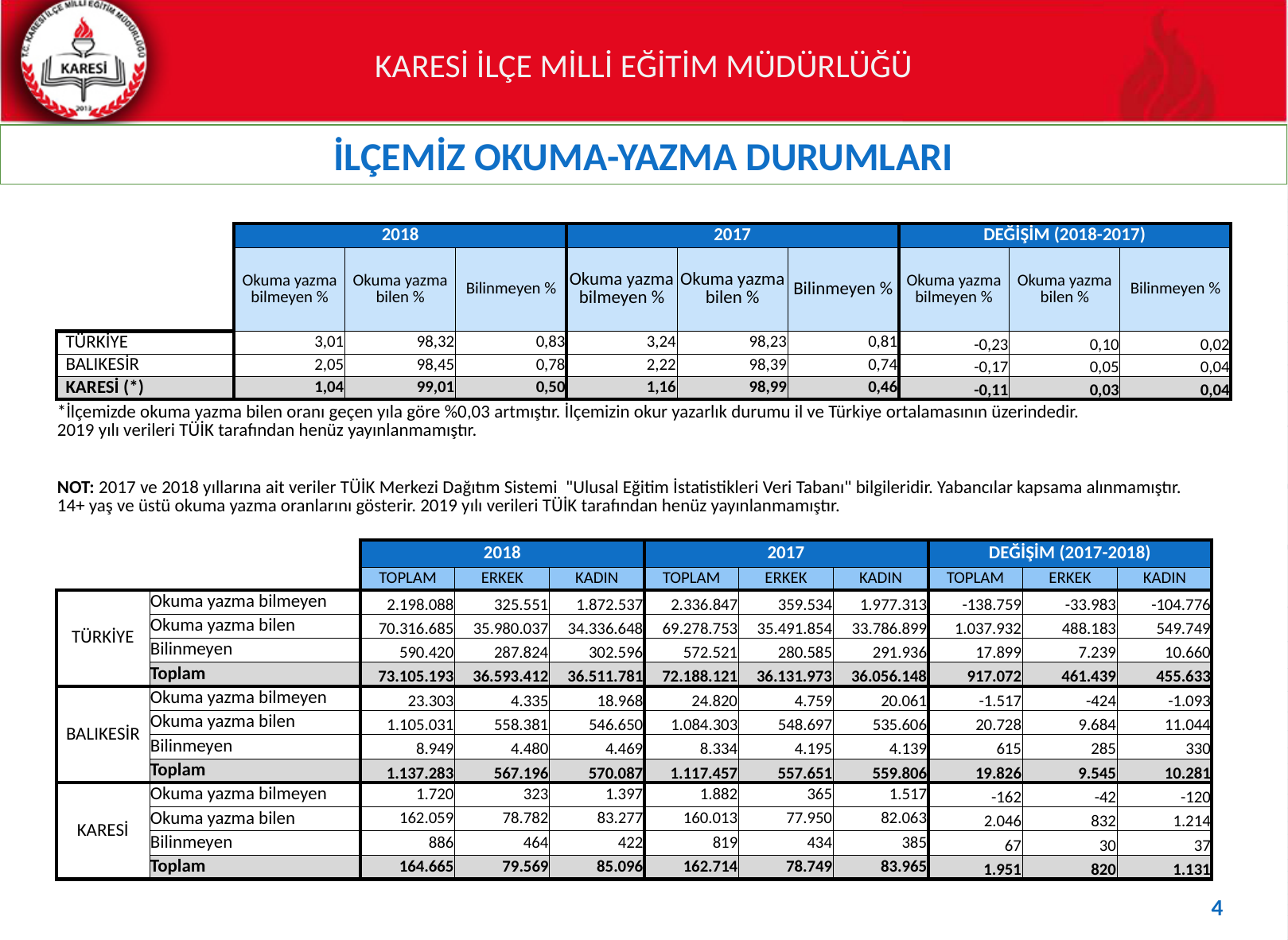

İLÇEMİZ OKUMA-YAZMA DURUMLARI
|  | 2018 |  |  | 2017 |  |  | DEĞİŞİM (2018-2017) |  |  |
| --- | --- | --- | --- | --- | --- | --- | --- | --- | --- |
|  | Okuma yazma bilmeyen % | Okuma yazma bilen % | Bilinmeyen % | Okuma yazma bilmeyen % | Okuma yazma bilen % | Bilinmeyen % | Okuma yazma bilmeyen % | Okuma yazma bilen % | Bilinmeyen % |
| TÜRKİYE | 3,01 | 98,32 | 0,83 | 3,24 | 98,23 | 0,81 | -0,23 | 0,10 | 0,02 |
| BALIKESİR | 2,05 | 98,45 | 0,78 | 2,22 | 98,39 | 0,74 | -0,17 | 0,05 | 0,04 |
| KARESİ (\*) | 1,04 | 99,01 | 0,50 | 1,16 | 98,99 | 0,46 | -0,11 | 0,03 | 0,04 |
| \*İlçemizde okuma yazma bilen oranı geçen yıla göre %0,03 artmıştır. İlçemizin okur yazarlık durumu il ve Türkiye ortalamasının üzerindedir. 2019 yılı verileri TÜİK tarafından henüz yayınlanmamıştır. |  |  |  |  |  |  |  |  |  |
| NOT: 2017 ve 2018 yıllarına ait veriler TÜİK Merkezi Dağıtım Sistemi "Ulusal Eğitim İstatistikleri Veri Tabanı" bilgileridir. Yabancılar kapsama alınmamıştır. 14+ yaş ve üstü okuma yazma oranlarını gösterir. 2019 yılı verileri TÜİK tarafından henüz yayınlanmamıştır. |  |  |  |  |  |  |  |  |  |  |
| --- | --- | --- | --- | --- | --- | --- | --- | --- | --- | --- |
|  |  | 2018 |  |  | 2017 |  |  | DEĞİŞİM (2017-2018) |  |  |
|  |  | TOPLAM | ERKEK | KADIN | TOPLAM | ERKEK | KADIN | TOPLAM | ERKEK | KADIN |
| TÜRKİYE | Okuma yazma bilmeyen | 2.198.088 | 325.551 | 1.872.537 | 2.336.847 | 359.534 | 1.977.313 | -138.759 | -33.983 | -104.776 |
|  | Okuma yazma bilen | 70.316.685 | 35.980.037 | 34.336.648 | 69.278.753 | 35.491.854 | 33.786.899 | 1.037.932 | 488.183 | 549.749 |
|  | Bilinmeyen | 590.420 | 287.824 | 302.596 | 572.521 | 280.585 | 291.936 | 17.899 | 7.239 | 10.660 |
|  | Toplam | 73.105.193 | 36.593.412 | 36.511.781 | 72.188.121 | 36.131.973 | 36.056.148 | 917.072 | 461.439 | 455.633 |
| BALIKESİR | Okuma yazma bilmeyen | 23.303 | 4.335 | 18.968 | 24.820 | 4.759 | 20.061 | -1.517 | -424 | -1.093 |
|  | Okuma yazma bilen | 1.105.031 | 558.381 | 546.650 | 1.084.303 | 548.697 | 535.606 | 20.728 | 9.684 | 11.044 |
|  | Bilinmeyen | 8.949 | 4.480 | 4.469 | 8.334 | 4.195 | 4.139 | 615 | 285 | 330 |
|  | Toplam | 1.137.283 | 567.196 | 570.087 | 1.117.457 | 557.651 | 559.806 | 19.826 | 9.545 | 10.281 |
| KARESİ | Okuma yazma bilmeyen | 1.720 | 323 | 1.397 | 1.882 | 365 | 1.517 | -162 | -42 | -120 |
|  | Okuma yazma bilen | 162.059 | 78.782 | 83.277 | 160.013 | 77.950 | 82.063 | 2.046 | 832 | 1.214 |
|  | Bilinmeyen | 886 | 464 | 422 | 819 | 434 | 385 | 67 | 30 | 37 |
|  | Toplam | 164.665 | 79.569 | 85.096 | 162.714 | 78.749 | 83.965 | 1.951 | 820 | 1.131 |

4